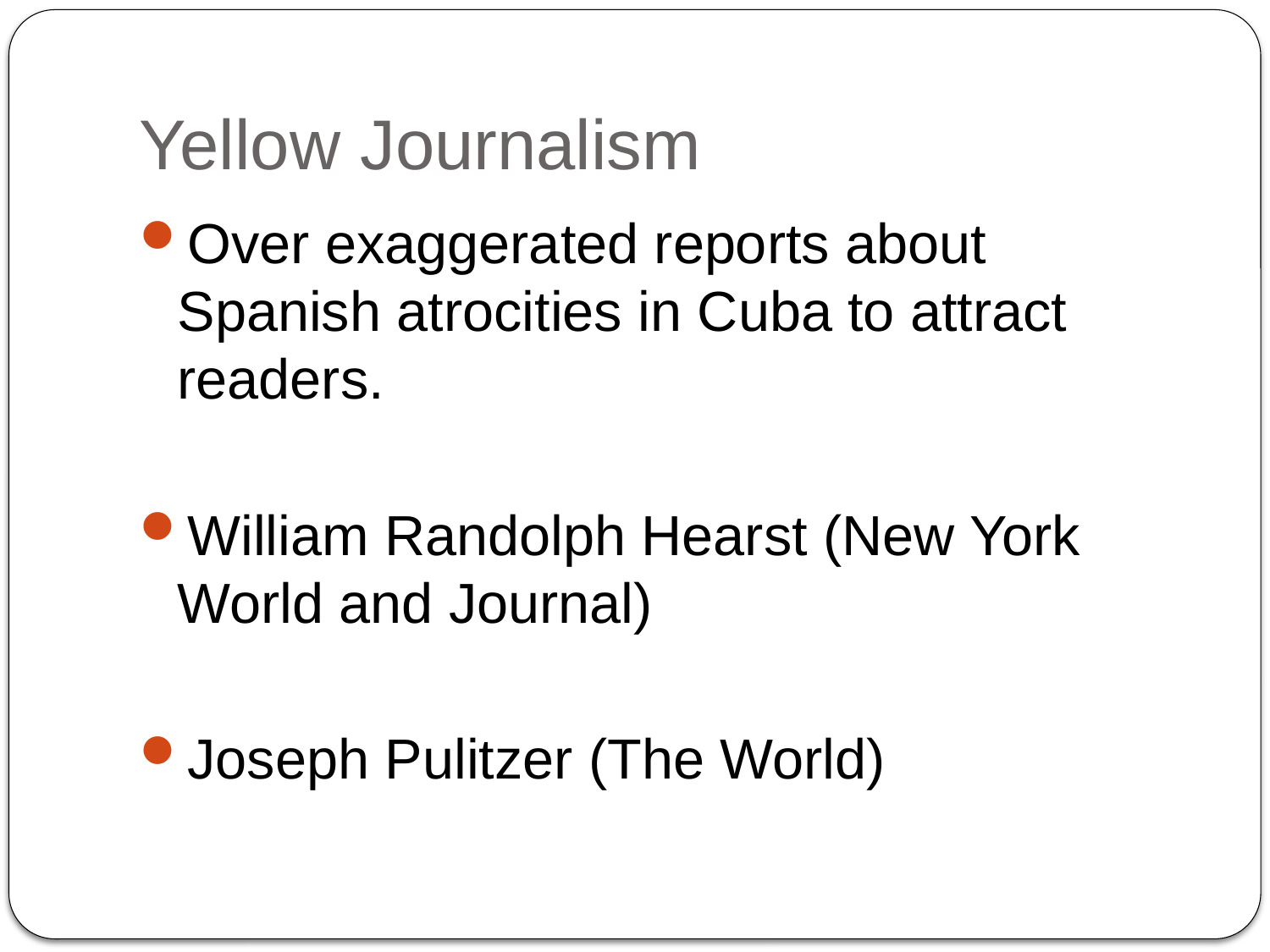

# Yellow Journalism
Over exaggerated reports about Spanish atrocities in Cuba to attract readers.

William Randolph Hearst (New York World and Journal)

Joseph Pulitzer (The World)